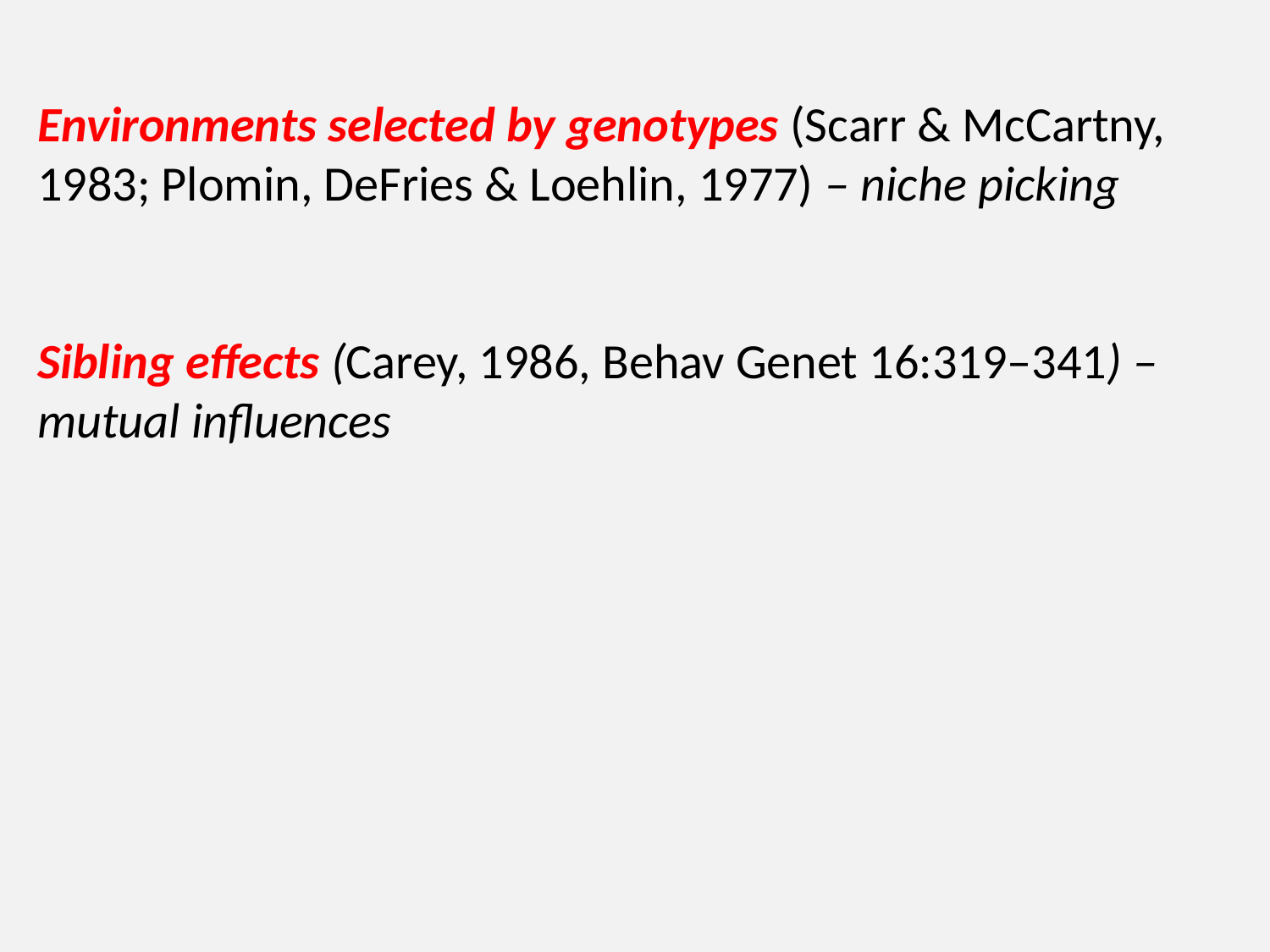

Environments selected by genotypes (Scarr & McCartny, 1983; Plomin, DeFries & Loehlin, 1977) – niche picking

Sibling effects (Carey, 1986, Behav Genet 16:319–341) – mutual influences